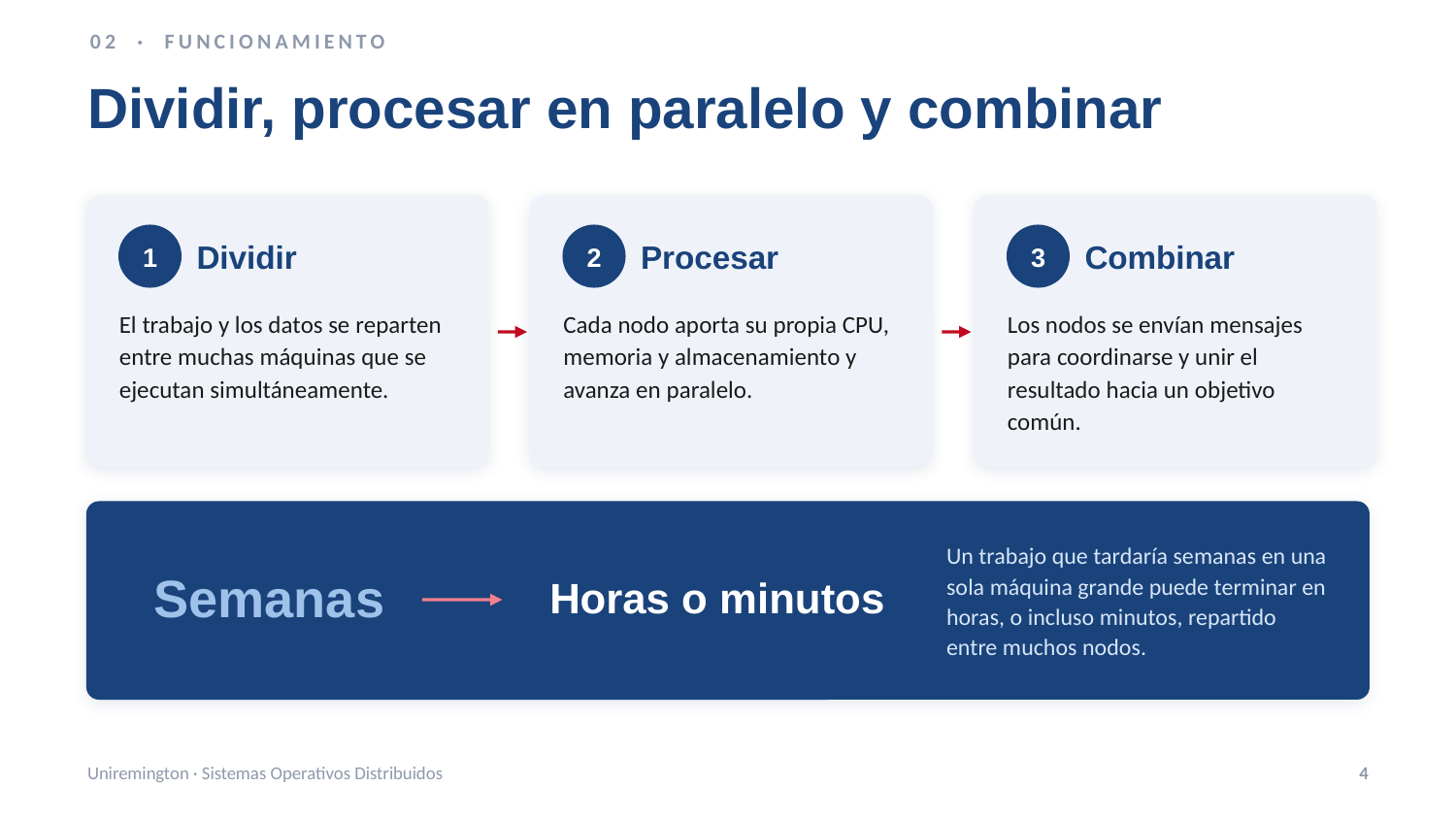

02  ·  FUNCIONAMIENTO
Dividir, procesar en paralelo y combinar

1

2

3
Dividir
Procesar
Combinar
El trabajo y los datos se reparten entre muchas máquinas que se ejecutan simultáneamente.
Cada nodo aporta su propia CPU, memoria y almacenamiento y avanza en paralelo.
Los nodos se envían mensajes para coordinarse y unir el resultado hacia un objetivo común.

Un trabajo que tardaría semanas en una sola máquina grande puede terminar en horas, o incluso minutos, repartido entre muchos nodos.
Semanas
Horas o minutos

Uniremington · Sistemas Operativos Distribuidos
4